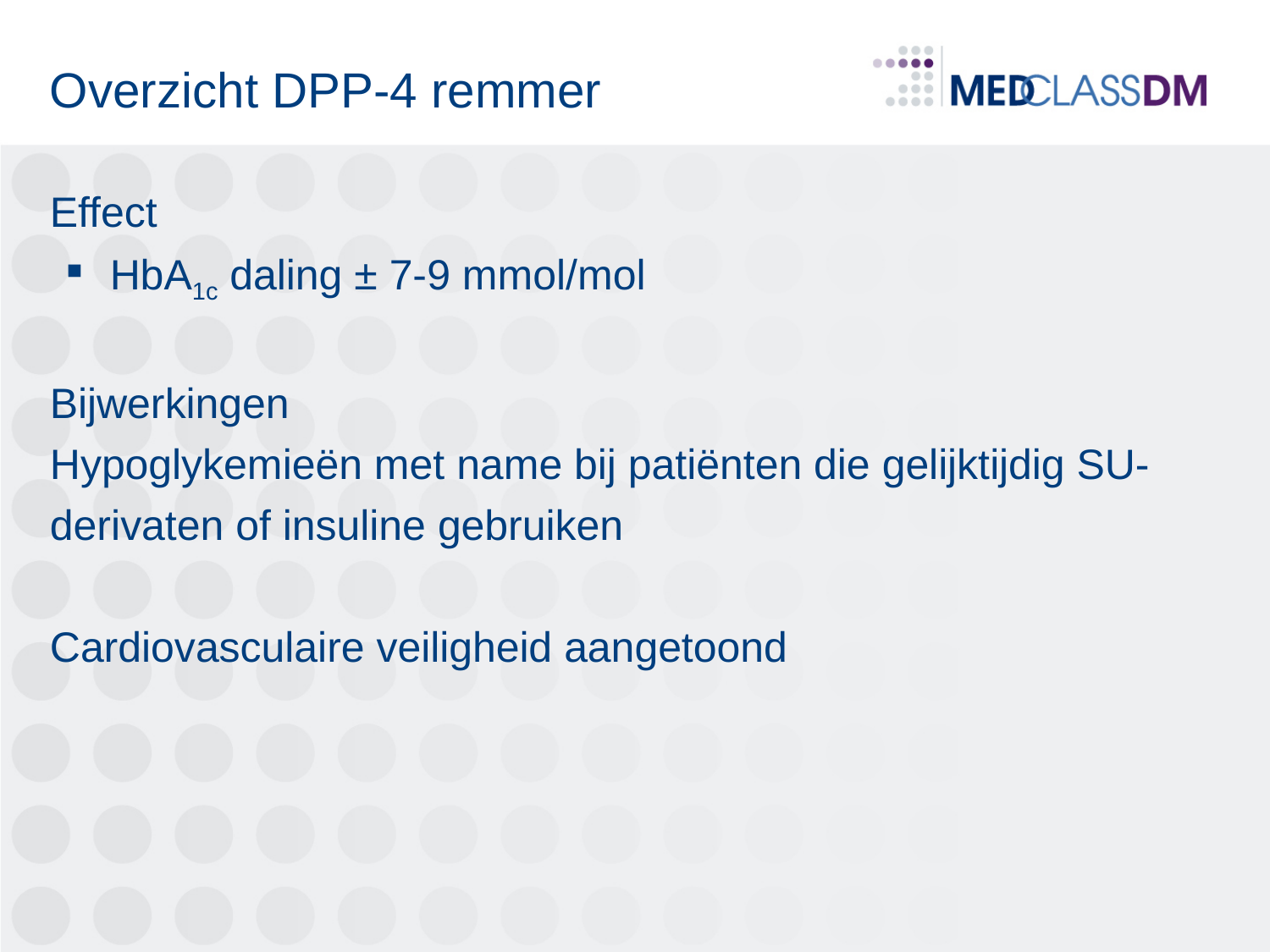

# Overzicht DPP-4 remmer
Effect
HbA1c daling ± 7-9 mmol/mol

Bijwerkingen
Hypoglykemieën met name bij patiënten die gelijktijdig SU-derivaten of insuline gebruiken

Cardiovasculaire veiligheid aangetoond